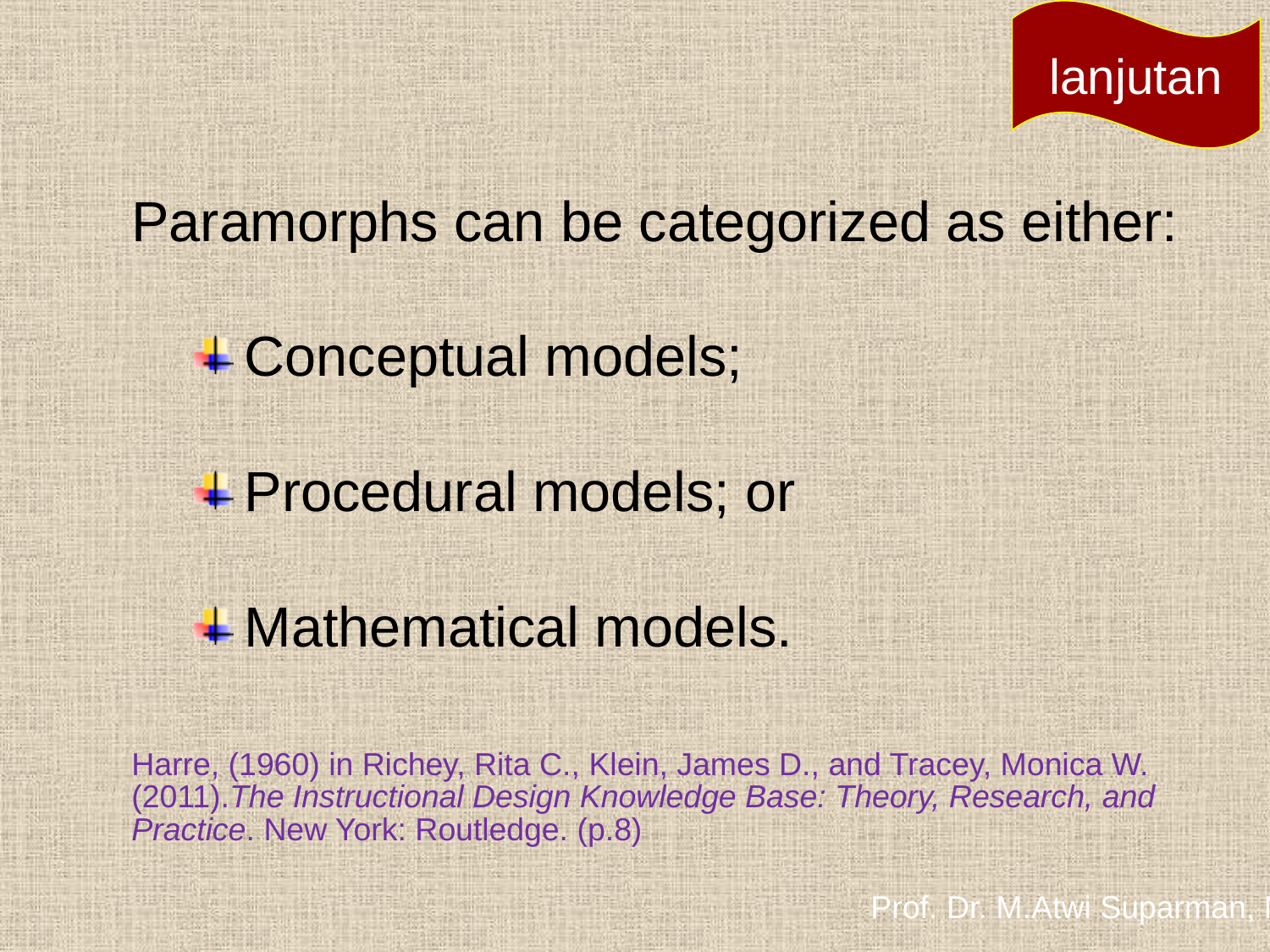

lanjutan
Paramorphs can be categorized as either:

Conceptual models;

Procedural models; or

Mathematical models.

Harre, (1960) in Richey, Rita C., Klein, James D., and Tracey, Monica W. (2011).The Instructional Design Knowledge Base: Theory, Research, and Practice. New York: Routledge. (p.8)
Prof. Dr. M.Atwi Suparman, M.Sc